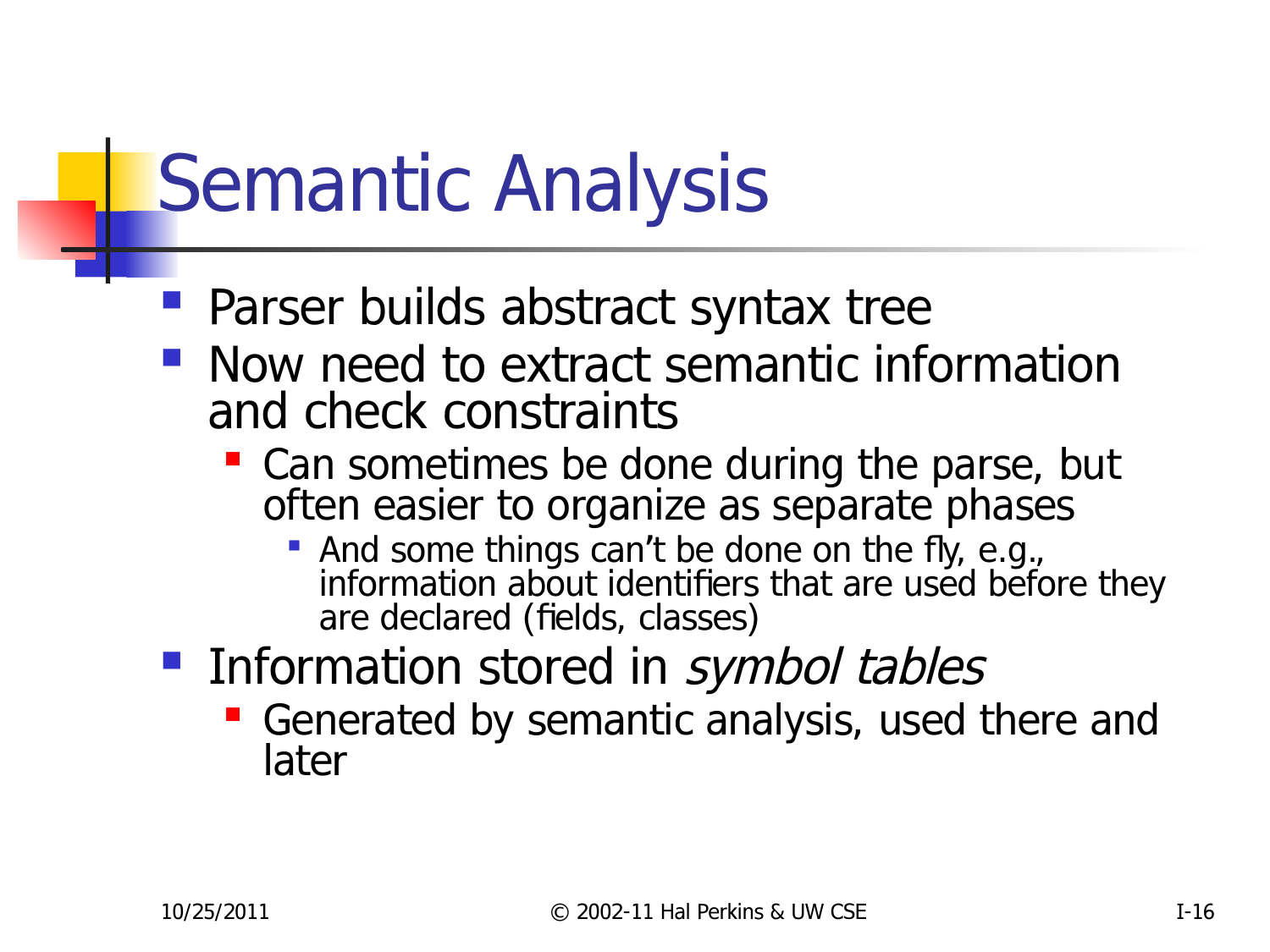

# Semantic Analysis
Parser builds abstract syntax tree
Now need to extract semantic information and check constraints
Can sometimes be done during the parse, but often easier to organize as separate phases
And some things can’t be done on the fly, e.g., information about identifiers that are used before they are declared (fields, classes)
Information stored in symbol tables
Generated by semantic analysis, used there and later
10/25/2011
© 2002-11 Hal Perkins & UW CSE
I-16